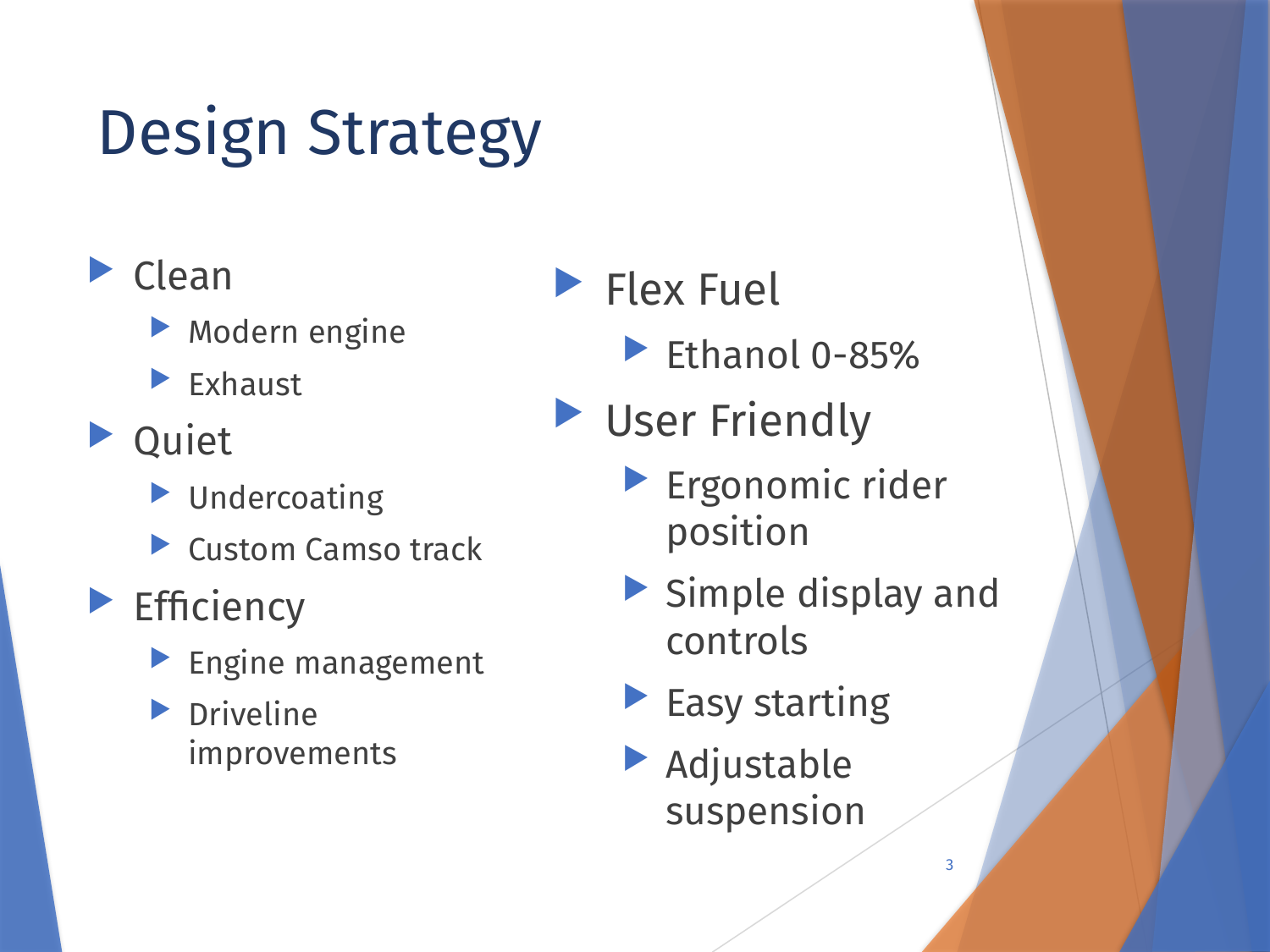

# Design Strategy
Clean
Modern engine
Exhaust
Quiet
Undercoating
Custom Camso track
Efficiency
Engine management
Driveline improvements

Flex Fuel
Ethanol 0-85%
User Friendly
Ergonomic rider position
Simple display and controls
Easy starting
Adjustable suspension
3